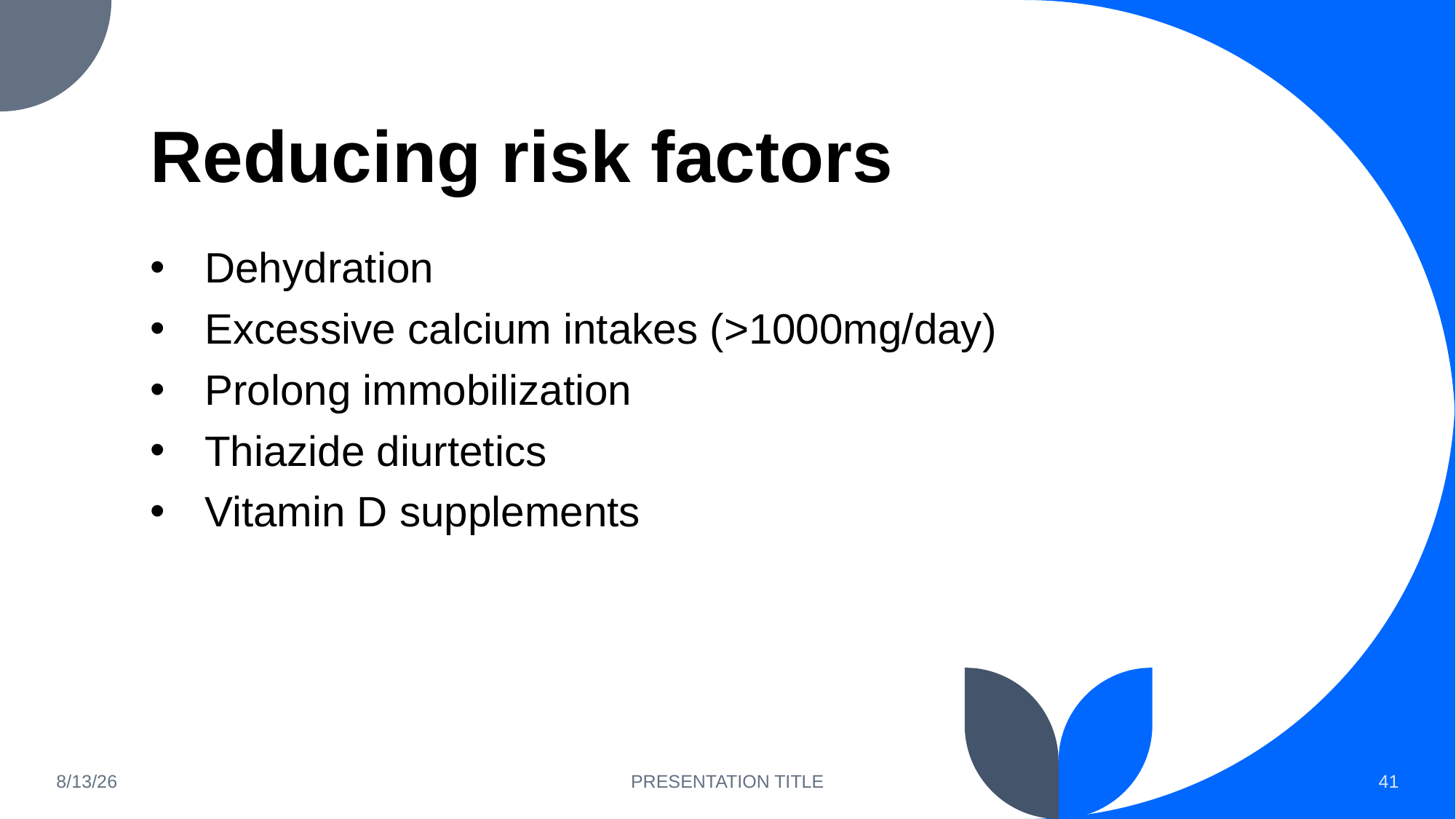

# Reducing risk factors
Dehydration
Excessive calcium intakes (>1000mg/day)
Prolong immobilization
Thiazide diurtetics
Vitamin D supplements
8/13/26
PRESENTATION TITLE
41